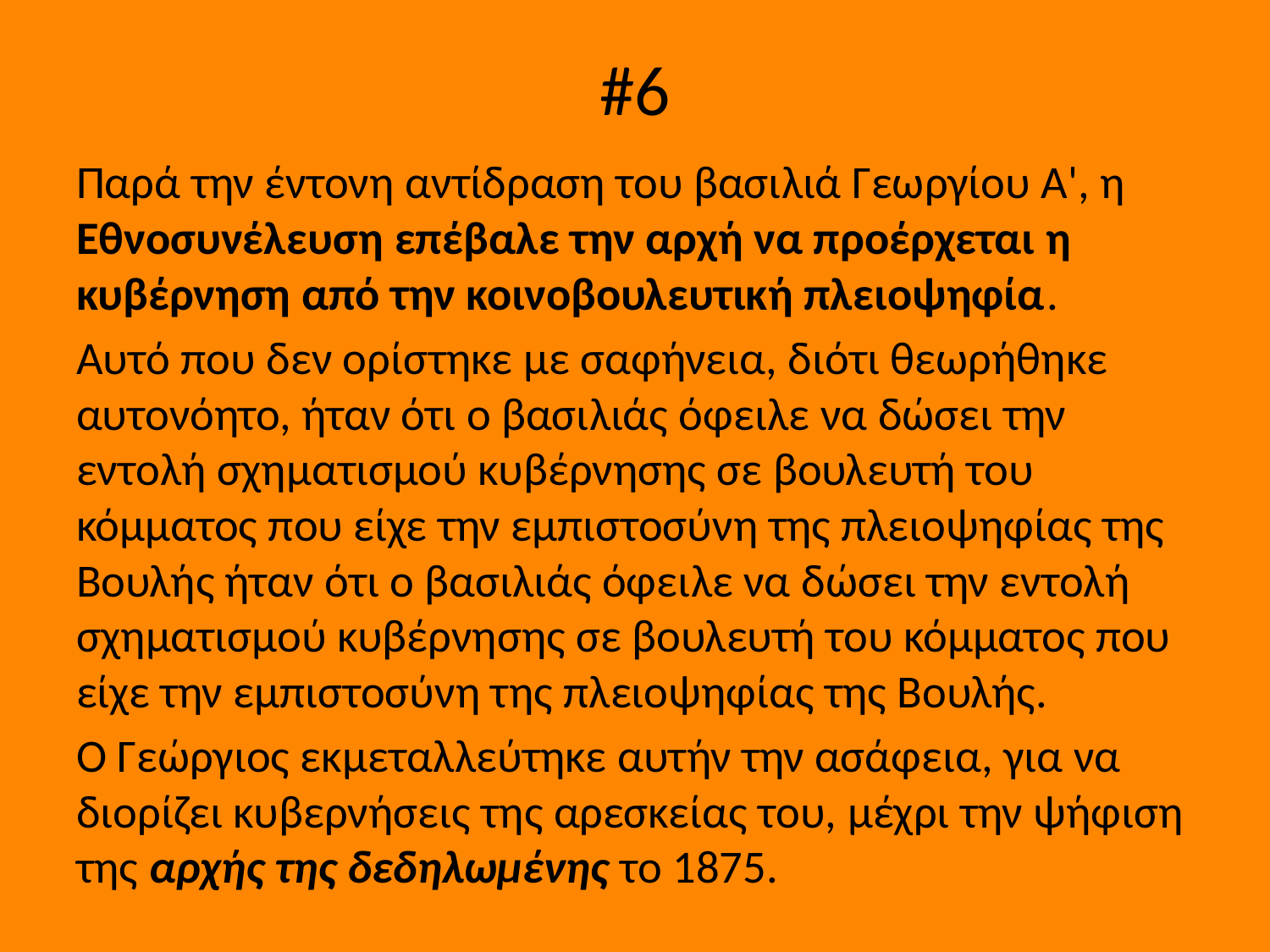

# #6
Παρά την έντονη αντίδραση του βασιλιά Γεωργίου Α', η Εθνοσυνέλευση επέβαλε την αρχή να προέρχεται η κυβέρνηση από την κοινοβουλευτική πλειοψηφία.
Αυτό που δεν ορίστηκε με σαφήνεια, διότι θεωρήθηκε αυτονόητο, ήταν ότι ο βασιλιάς όφειλε να δώσει την εντολή σχηματισμού κυβέρνησης σε βουλευτή του κόμματος που είχε την εμπιστοσύνη της πλειοψηφίας της Βουλής ήταν ότι ο βασιλιάς όφειλε να δώσει την εντολή σχηματισμού κυβέρνησης σε βουλευτή του κόμματος που είχε την εμπιστοσύνη της πλειοψηφίας της Βουλής.
Ο Γεώργιος εκμεταλλεύτηκε αυτήν την ασάφεια, για να διορίζει κυβερνήσεις της αρεσκείας του, μέχρι την ψήφιση της αρχής της δεδηλωμένης το 1875.